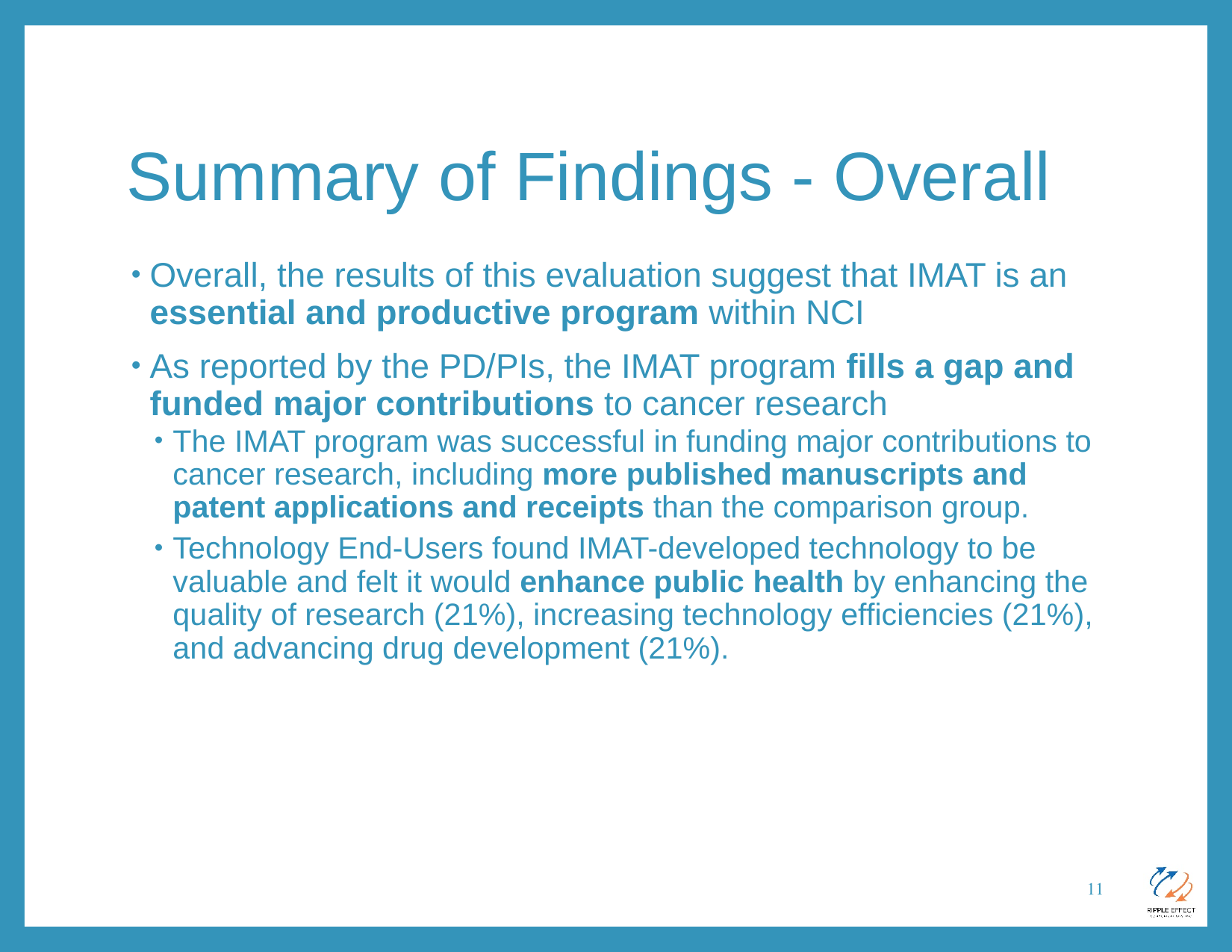

# Summary of Findings - Overall
Overall, the results of this evaluation suggest that IMAT is an essential and productive program within NCI
As reported by the PD/PIs, the IMAT program fills a gap and funded major contributions to cancer research
The IMAT program was successful in funding major contributions to cancer research, including more published manuscripts and patent applications and receipts than the comparison group.
Technology End-Users found IMAT-developed technology to be valuable and felt it would enhance public health by enhancing the quality of research (21%), increasing technology efficiencies (21%), and advancing drug development (21%).

11